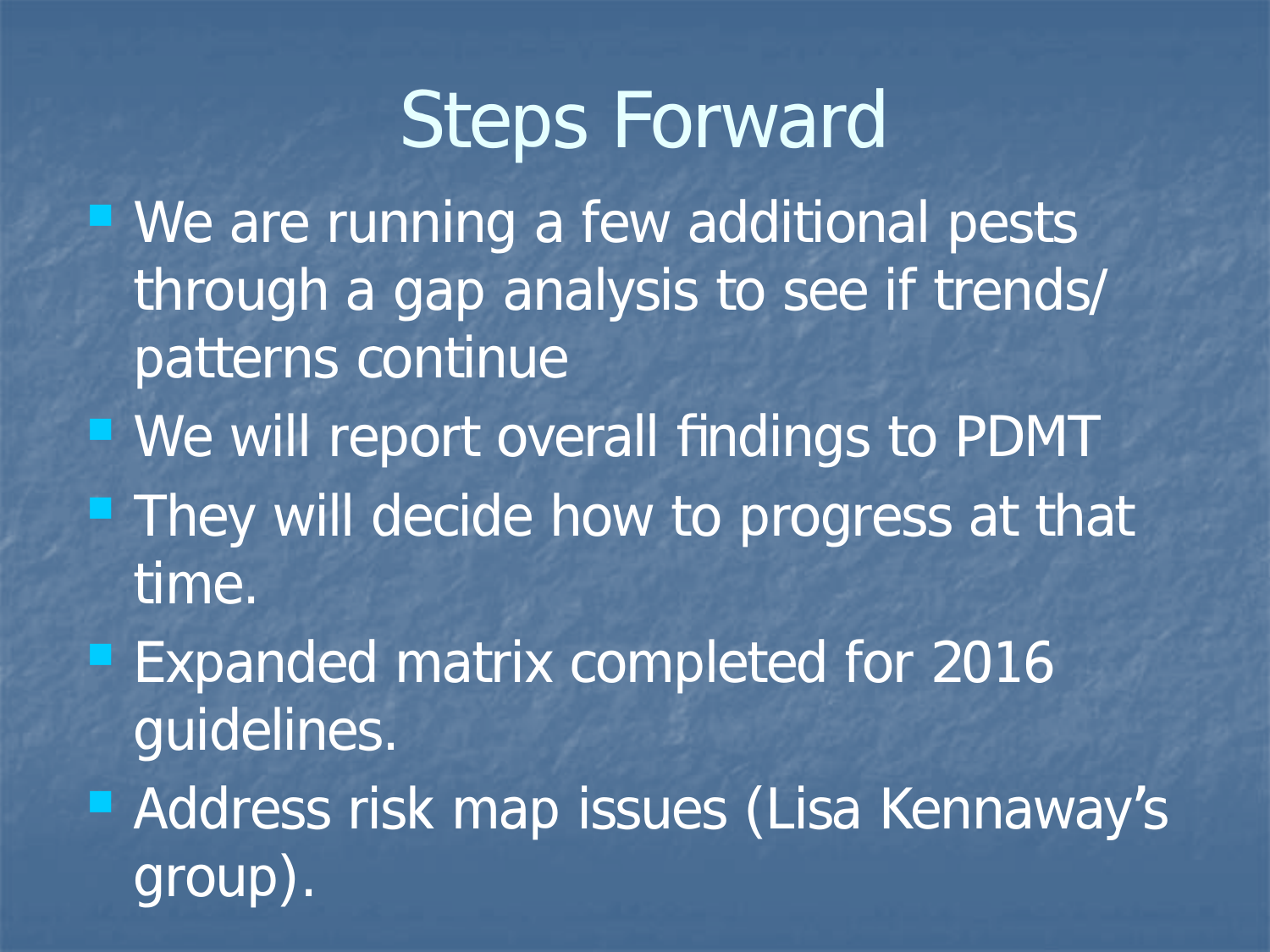

# Steps Forward
We are running a few additional pests through a gap analysis to see if trends/ patterns continue
We will report overall findings to PDMT
They will decide how to progress at that time.
Expanded matrix completed for 2016 guidelines.
Address risk map issues (Lisa Kennaway’s group).